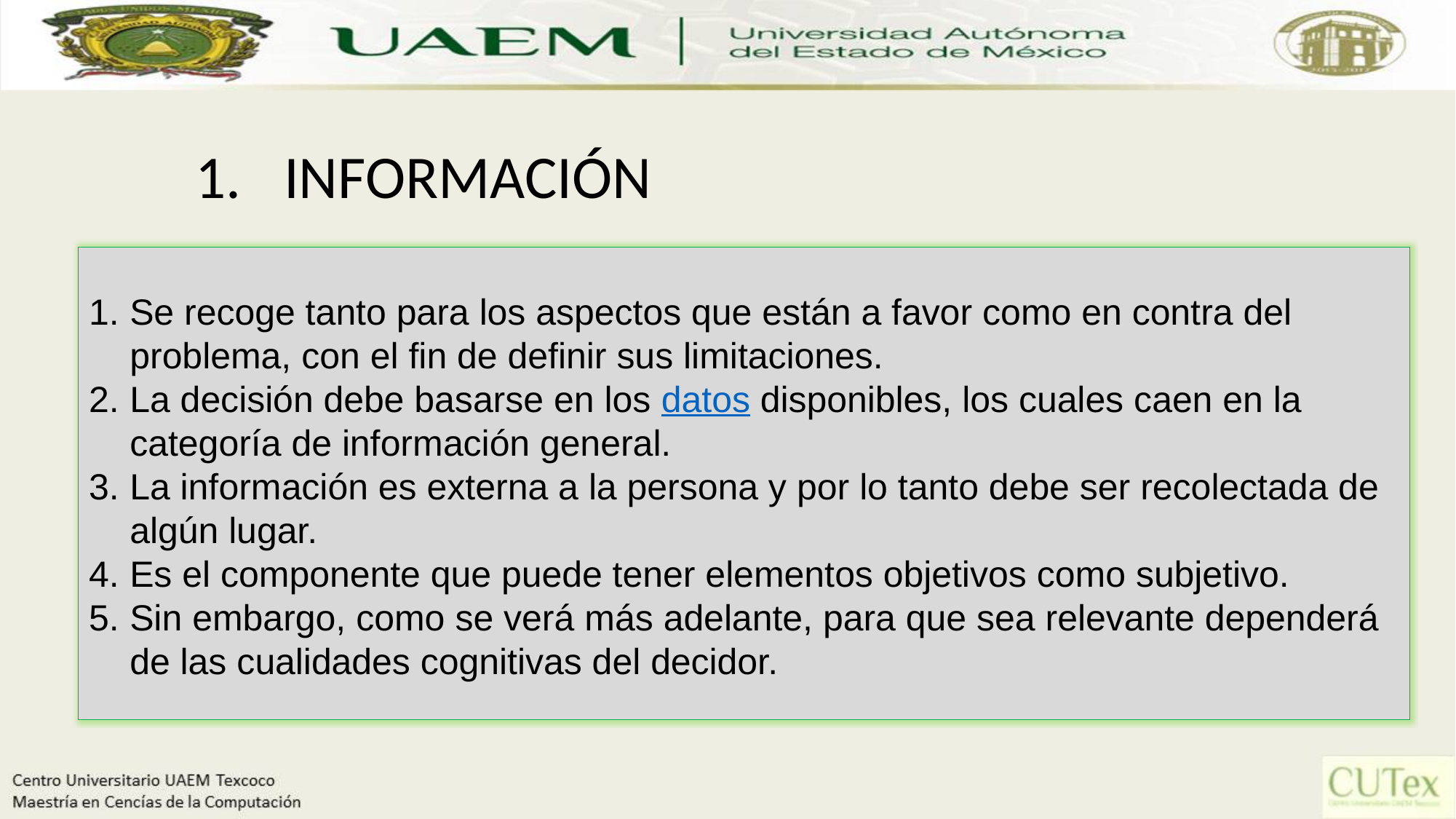

# INFORMACIÓN

Se recoge tanto para los aspectos que están a favor como en contra del problema, con el fin de definir sus limitaciones.
La decisión debe basarse en los datos disponibles, los cuales caen en la categoría de información general.
La información es externa a la persona y por lo tanto debe ser recolectada de algún lugar.
Es el componente que puede tener elementos objetivos como subjetivo.
Sin embargo, como se verá más adelante, para que sea relevante dependerá de las cualidades cognitivas del decidor.